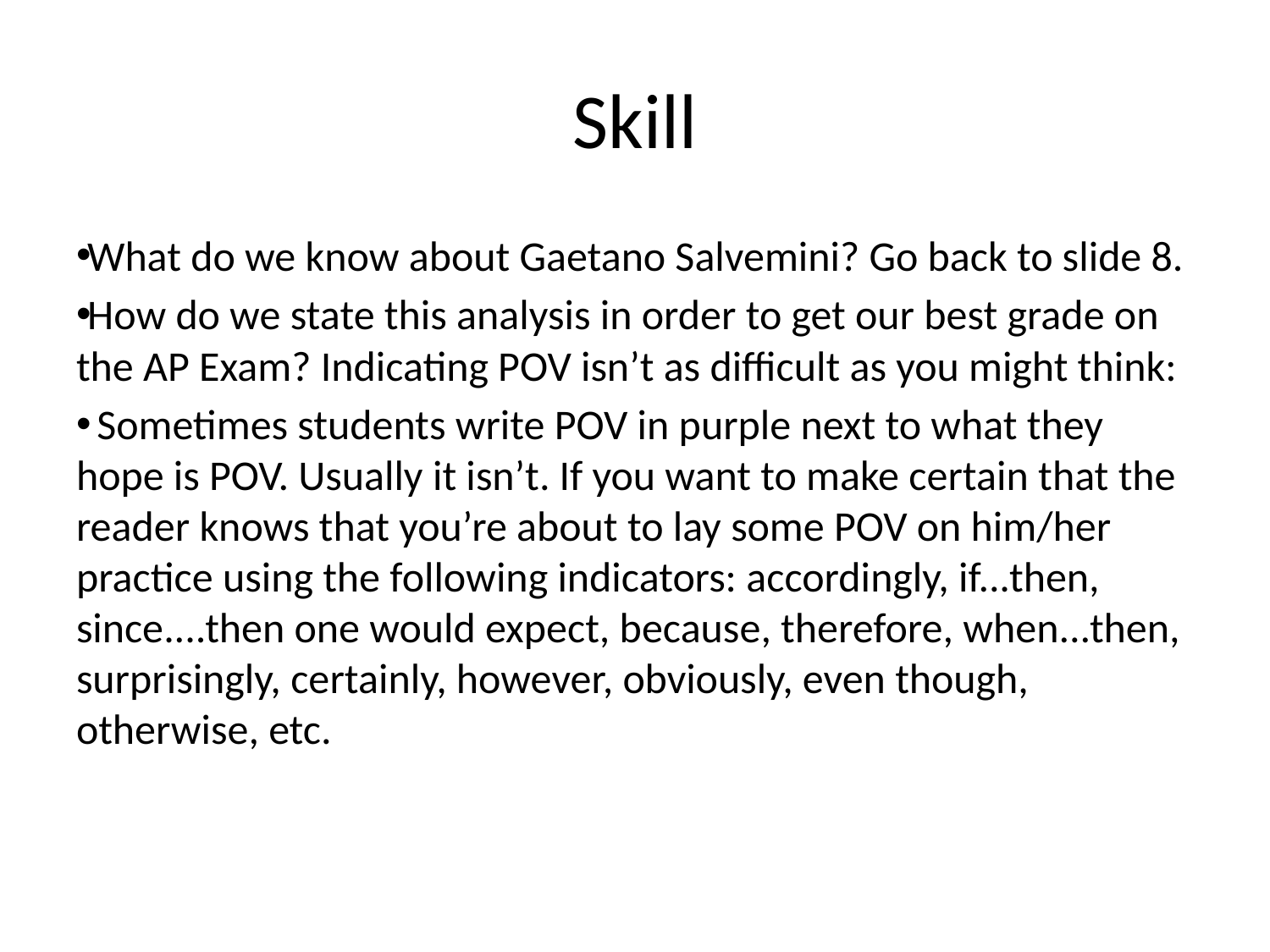

# Skill
What do we know about Gaetano Salvemini? Go back to slide 8.
How do we state this analysis in order to get our best grade on the AP Exam? Indicating POV isn’t as difficult as you might think:
 Sometimes students write POV in purple next to what they hope is POV. Usually it isn’t. If you want to make certain that the reader knows that you’re about to lay some POV on him/her practice using the following indicators: accordingly, if...then, since....then one would expect, because, therefore, when...then, surprisingly, certainly, however, obviously, even though, otherwise, etc.